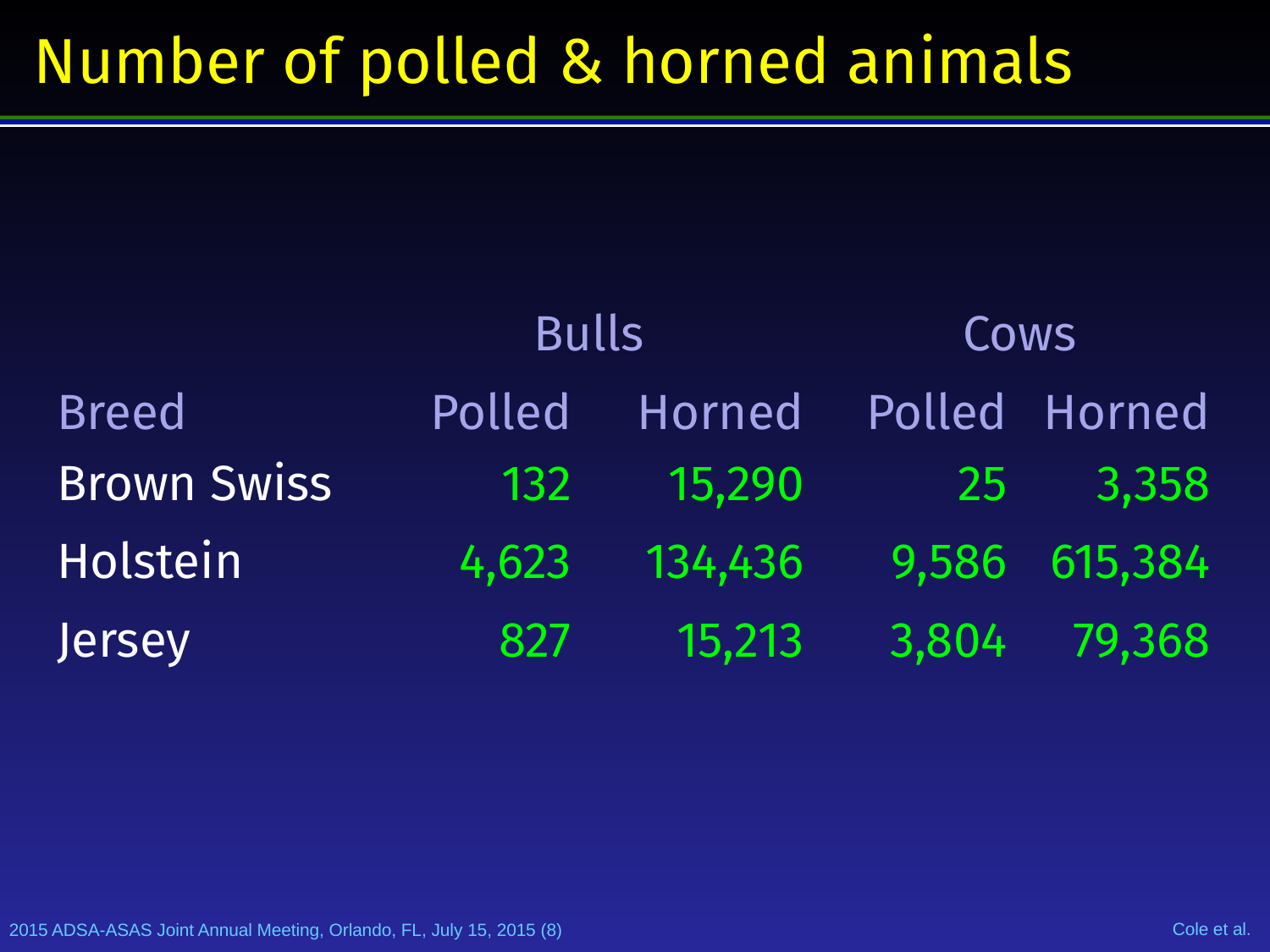

Number of polled & horned animals
|  | Bulls |  | Cows |  |
| --- | --- | --- | --- | --- |
| Breed | Polled | Horned | Polled | Horned |
| Brown Swiss | 132 | 15,290 | 25 | 3,358 |
| Holstein | 4,623 | 134,436 | 9,586 | 615,384 |
| Jersey | 827 | 15,213 | 3,804 | 79,368 |